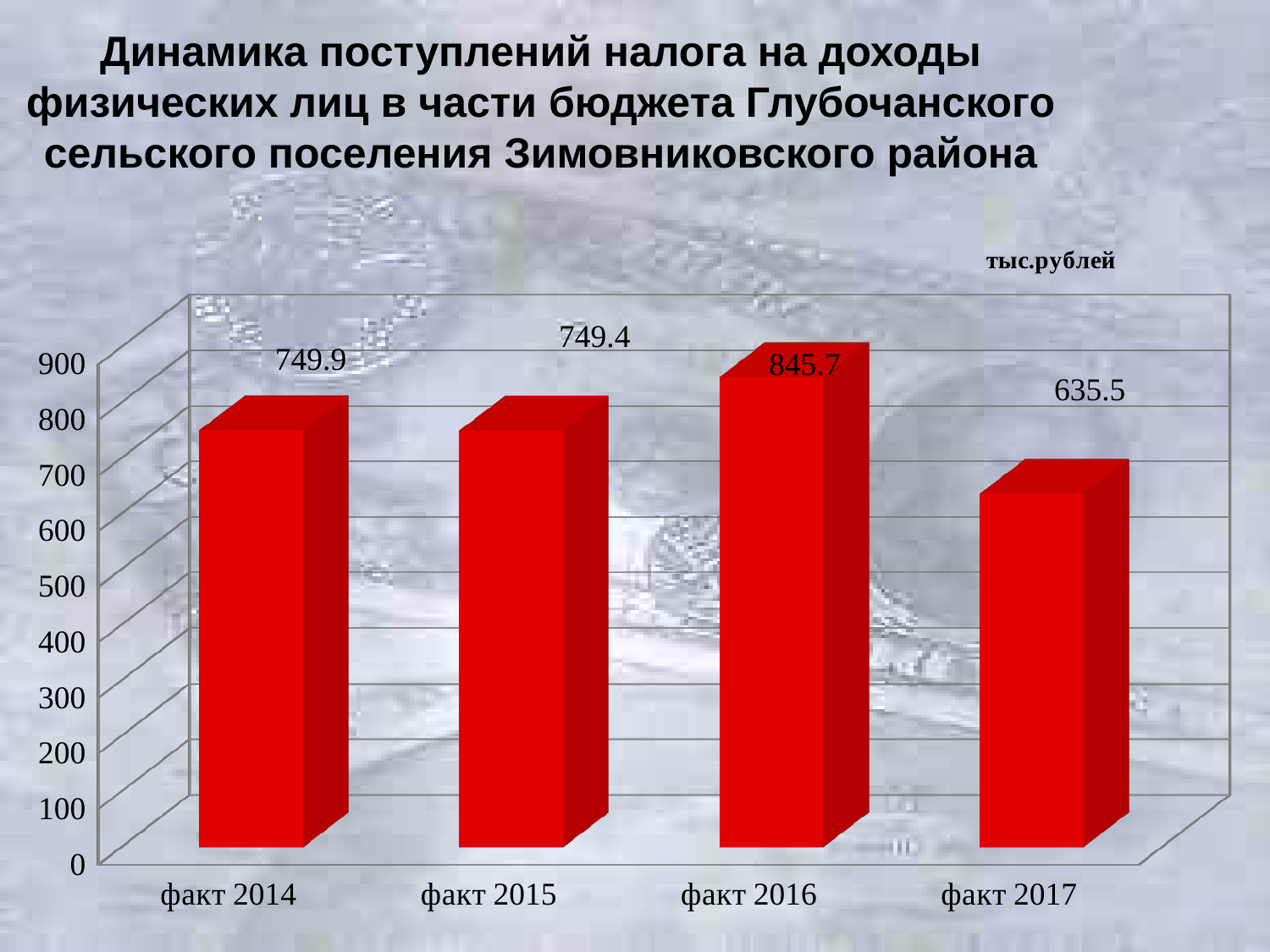

Динамика поступлений налога на доходы физических лиц в части бюджета Глубочанского сельского поселения Зимовниковского района

[unsupported chart]